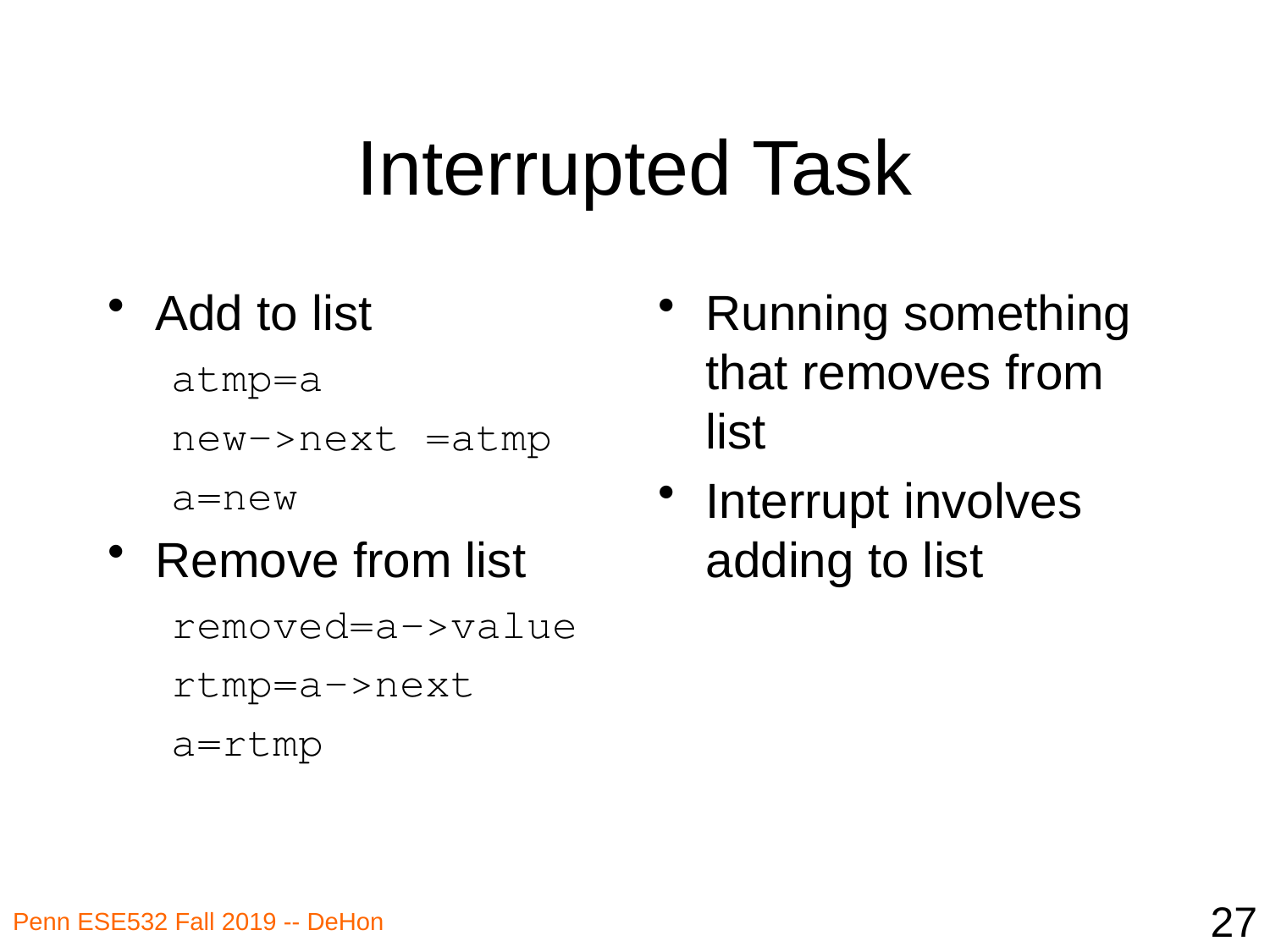

# Interrupted Task
Add to list
atmp=a
new->next =atmp
a=new
Remove from list
removed=a->value
rtmp=a->next
a=rtmp

Running something that removes from list
Interrupt involves adding to list

27
Penn ESE532 Fall 2019 -- DeHon